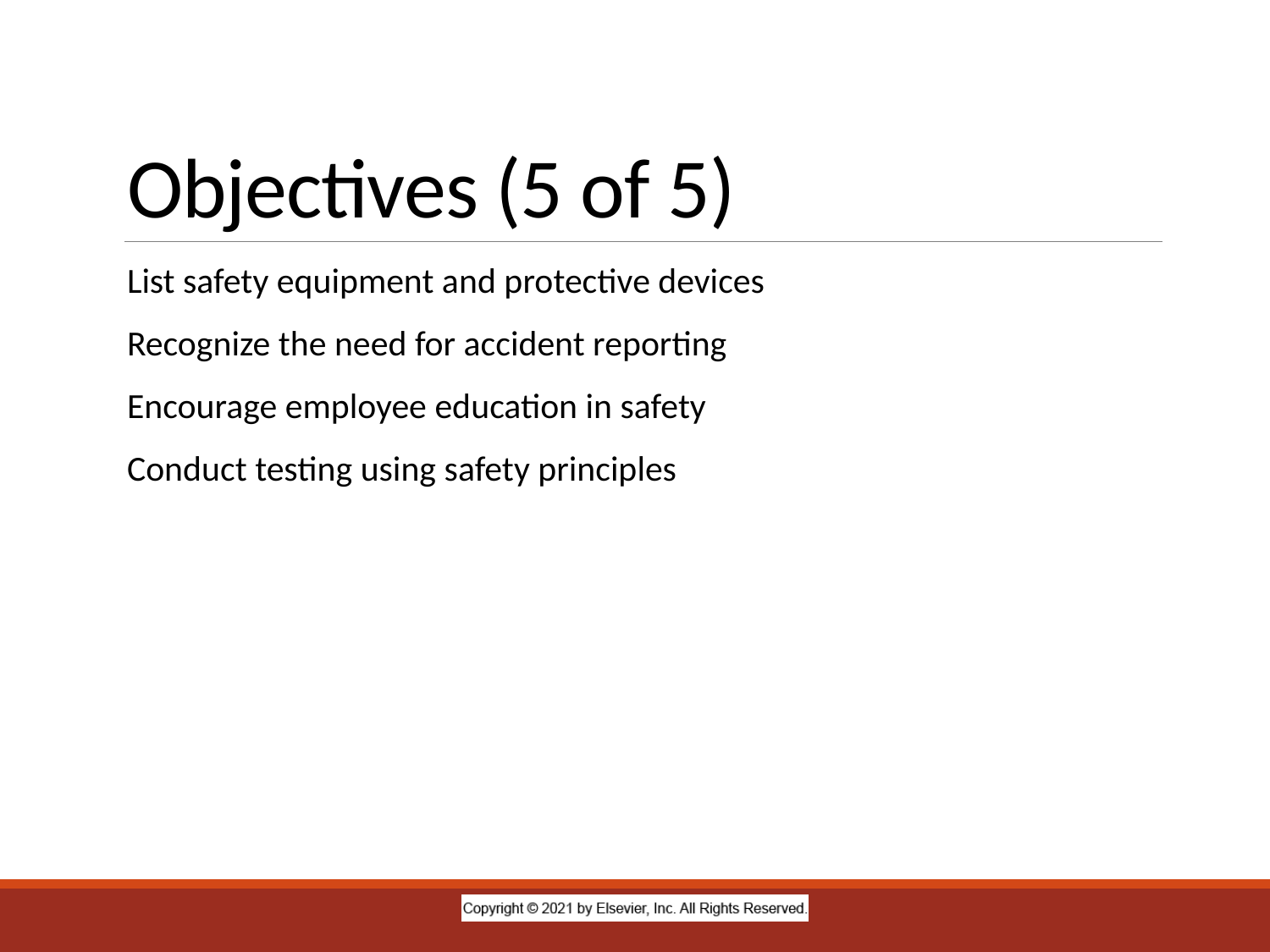

# Objectives (5 of 5)
List safety equipment and protective devices
Recognize the need for accident reporting
Encourage employee education in safety
Conduct testing using safety principles